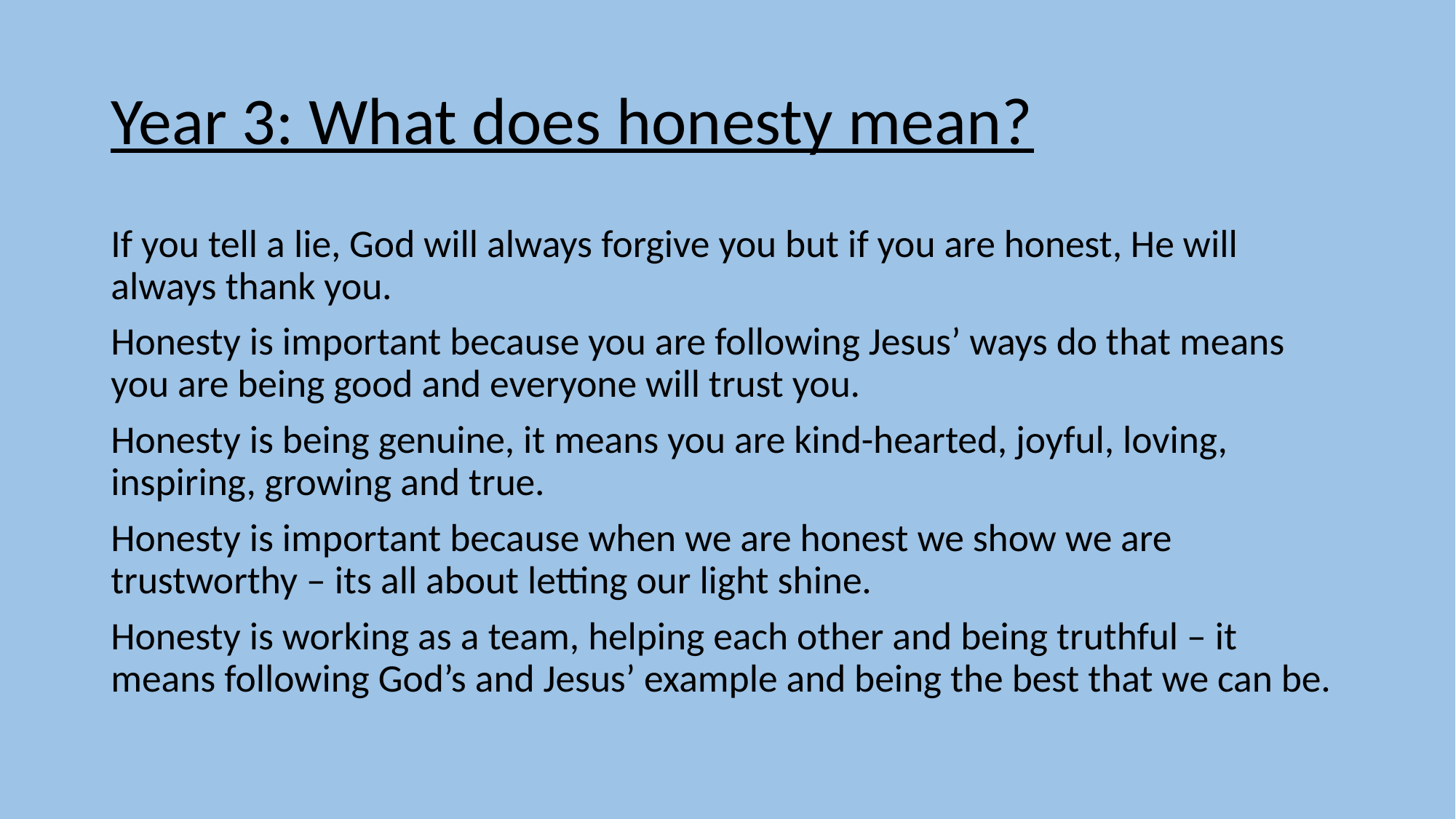

# Year 3: What does honesty mean?
If you tell a lie, God will always forgive you but if you are honest, He will always thank you.
Honesty is important because you are following Jesus’ ways do that means you are being good and everyone will trust you.
Honesty is being genuine, it means you are kind-hearted, joyful, loving, inspiring, growing and true.
Honesty is important because when we are honest we show we are trustworthy – its all about letting our light shine.
Honesty is working as a team, helping each other and being truthful – it means following God’s and Jesus’ example and being the best that we can be.